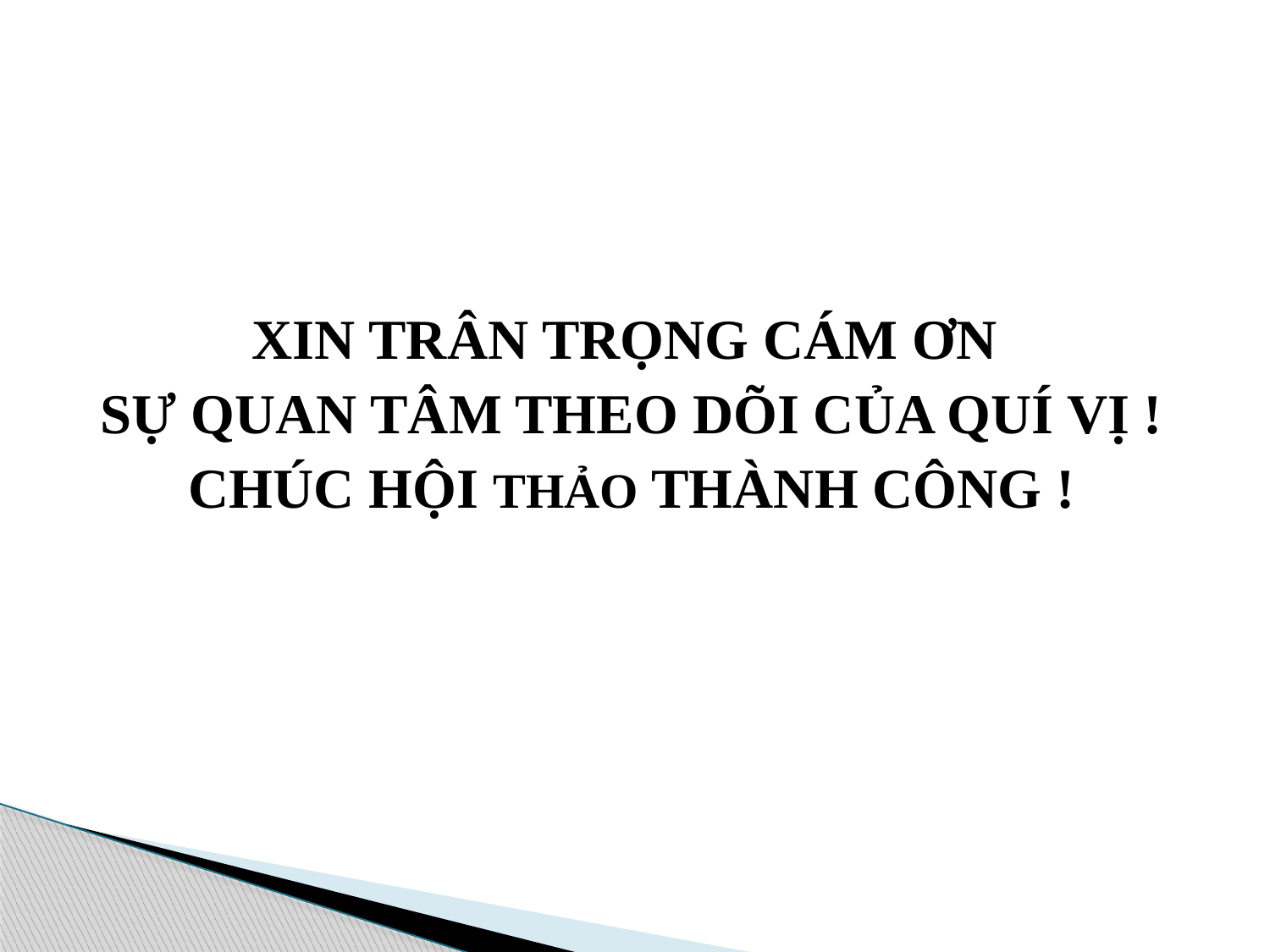

#
XIN TRÂN TRỌNG CÁM ƠN
SỰ QUAN TÂM THEO DÕI CỦA QUÍ VỊ !
CHÚC HỘI THẢO THÀNH CÔNG !